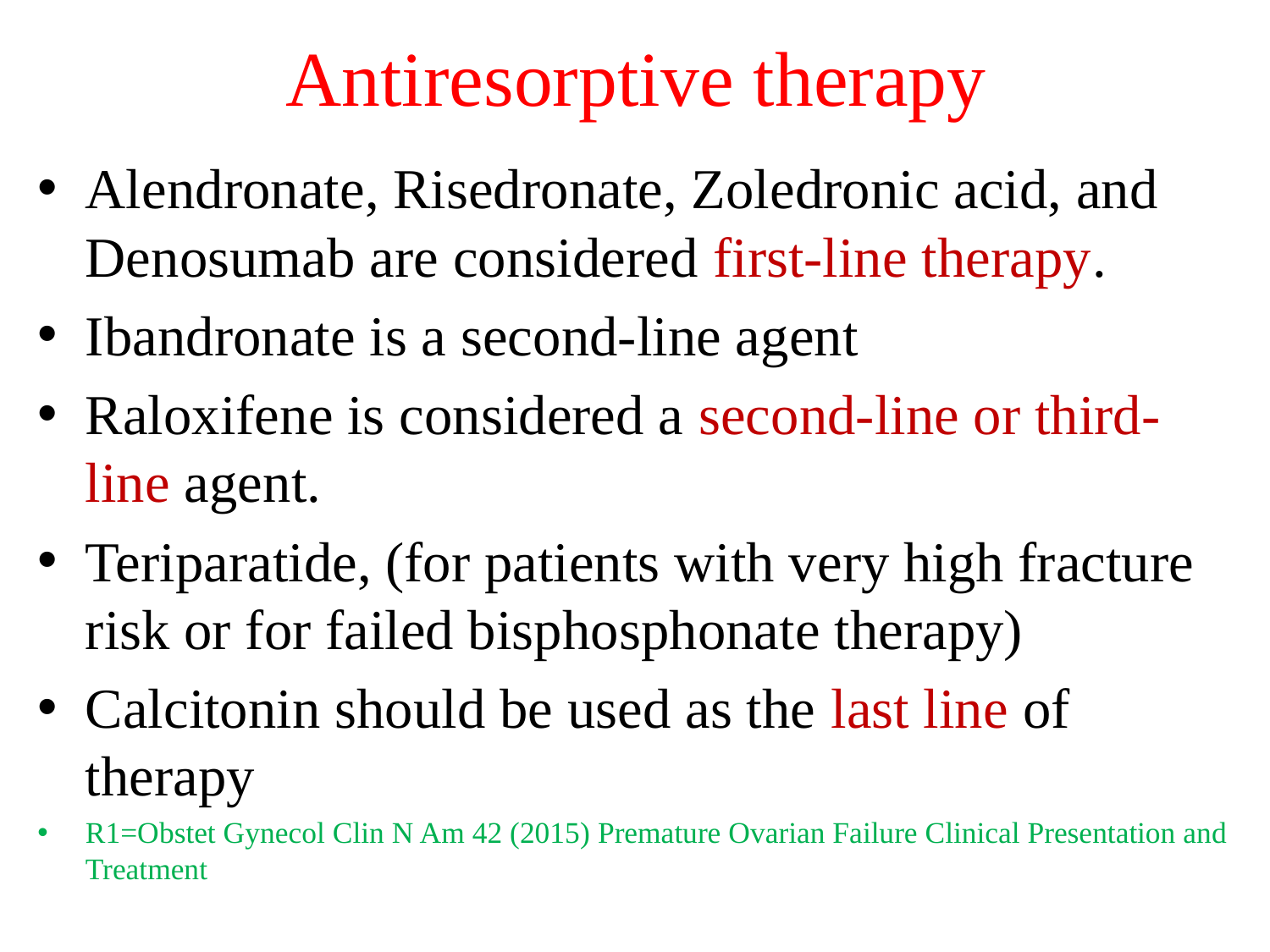

# Antiresorptive therapy
Alendronate, Risedronate, Zoledronic acid, and Denosumab are considered first-line therapy.
Ibandronate is a second-line agent
Raloxifene is considered a second-line or third-line agent.
Teriparatide, (for patients with very high fracture risk or for failed bisphosphonate therapy)
Calcitonin should be used as the last line of therapy
R1=Obstet Gynecol Clin N Am 42 (2015) Premature Ovarian Failure Clinical Presentation and Treatment